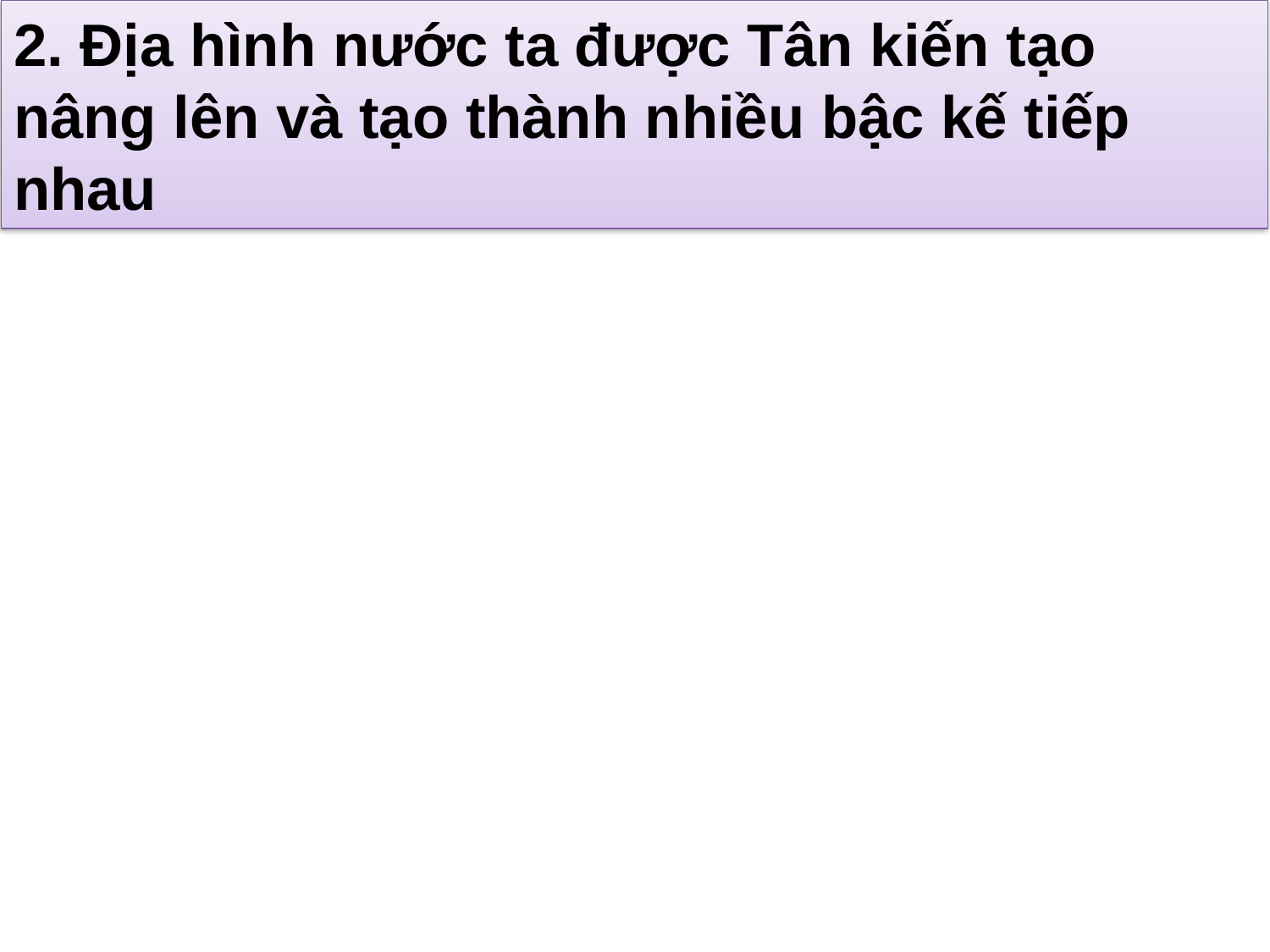

2. Địa hình nước ta được Tân kiến tạo nâng lên và tạo thành nhiều bậc kế tiếp nhau